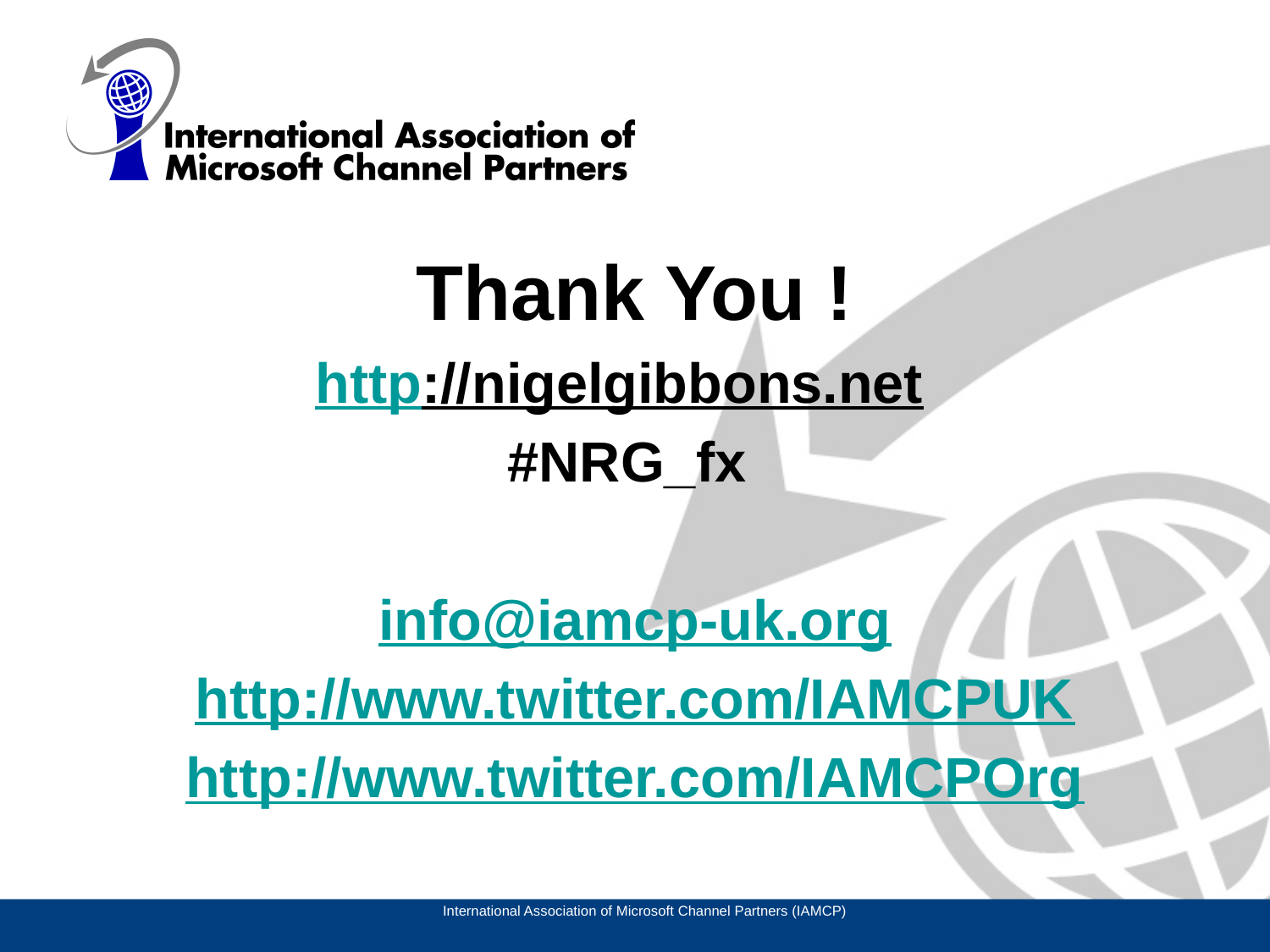

Thank You !
http://nigelgibbons.net
#NRG_fx

info@iamcp-uk.org
http://www.twitter.com/IAMCPUK
http://www.twitter.com/IAMCPOrg

International Association of Microsoft Channel Partners (IAMCP)